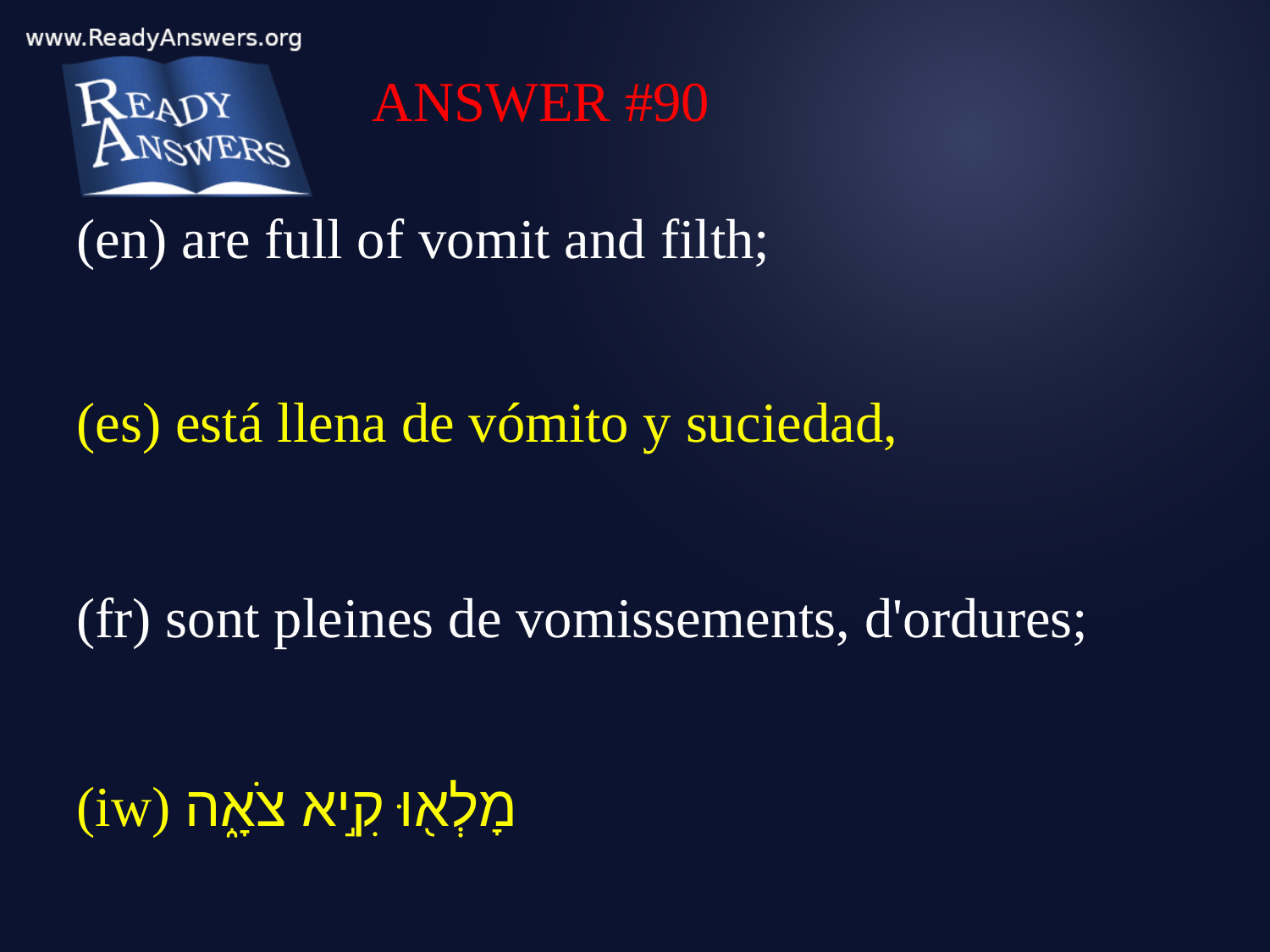

ANSWER #90
(en) are full of vomit and filth;
(es) está llena de vómito y suciedad,
(fr) sont pleines de vomissements, d'ordures;
(iw) מָלְא֖וּ קִ֣יא צֹאָ֑ה